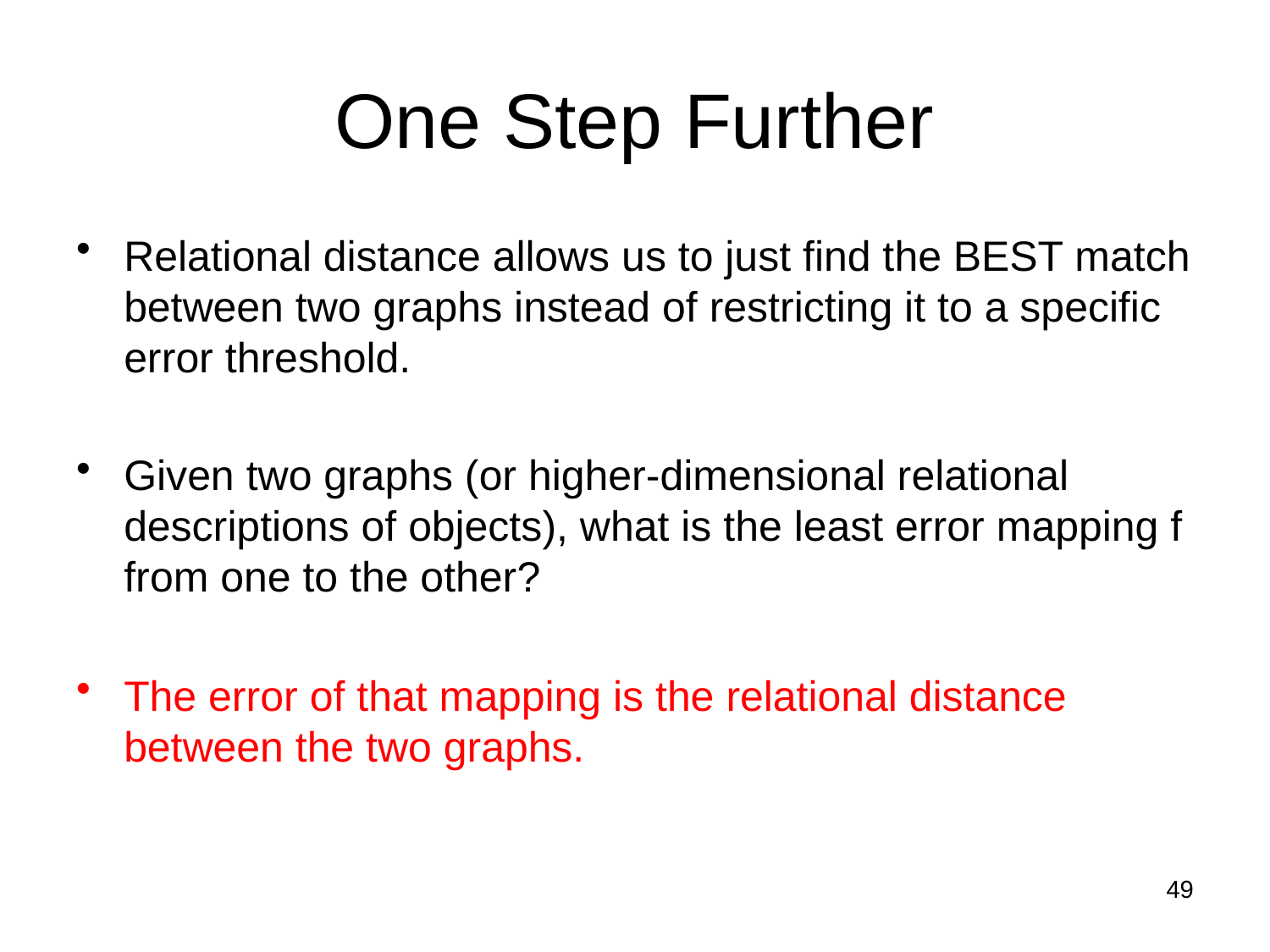

# One Step Further
Relational distance allows us to just find the BEST match between two graphs instead of restricting it to a specific error threshold.

Given two graphs (or higher-dimensional relational descriptions of objects), what is the least error mapping f from one to the other?

The error of that mapping is the relational distance between the two graphs.
49